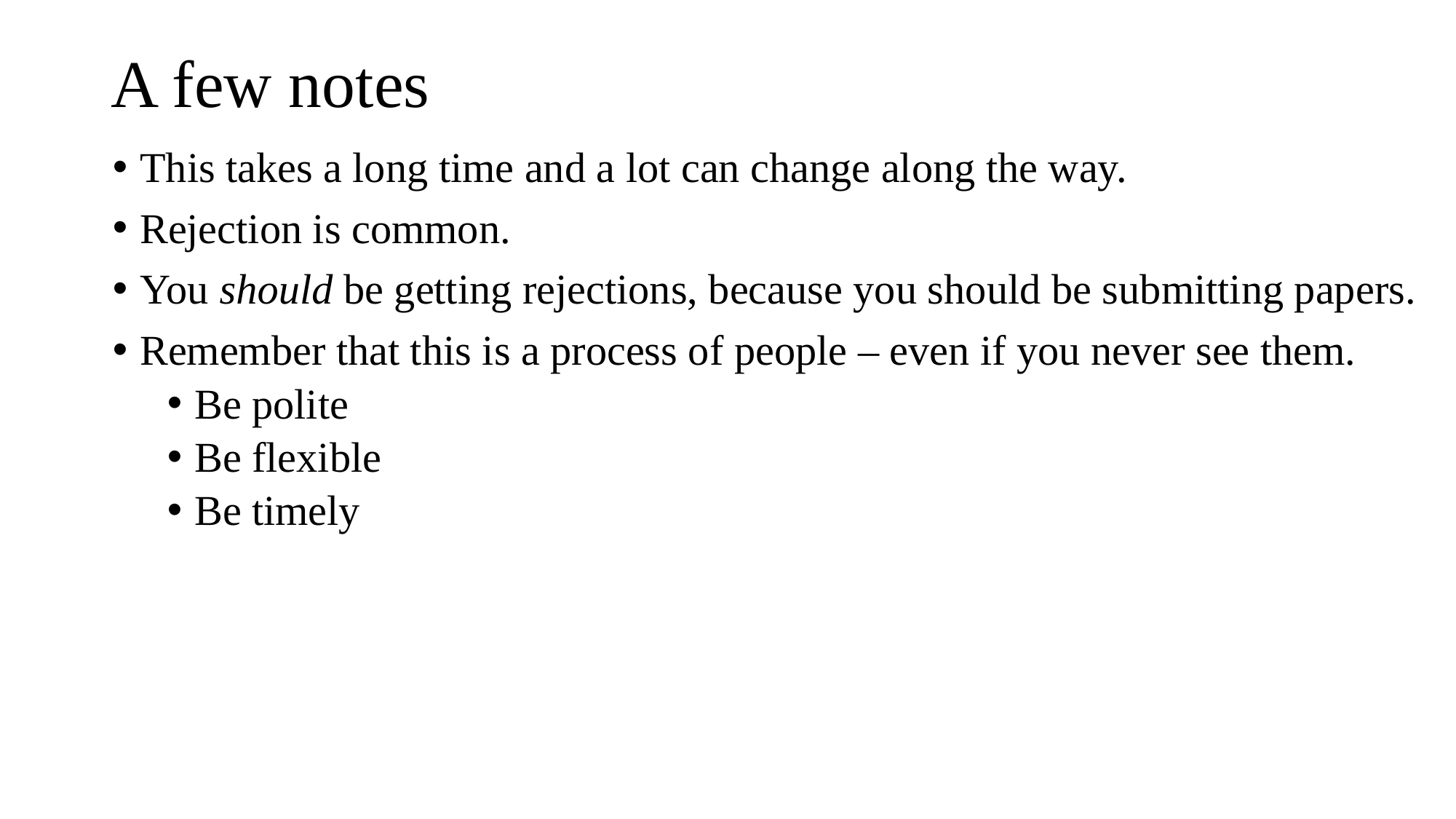

# A few notes
This takes a long time and a lot can change along the way.
Rejection is common.
You should be getting rejections, because you should be submitting papers.
Remember that this is a process of people – even if you never see them.
Be polite
Be flexible
Be timely